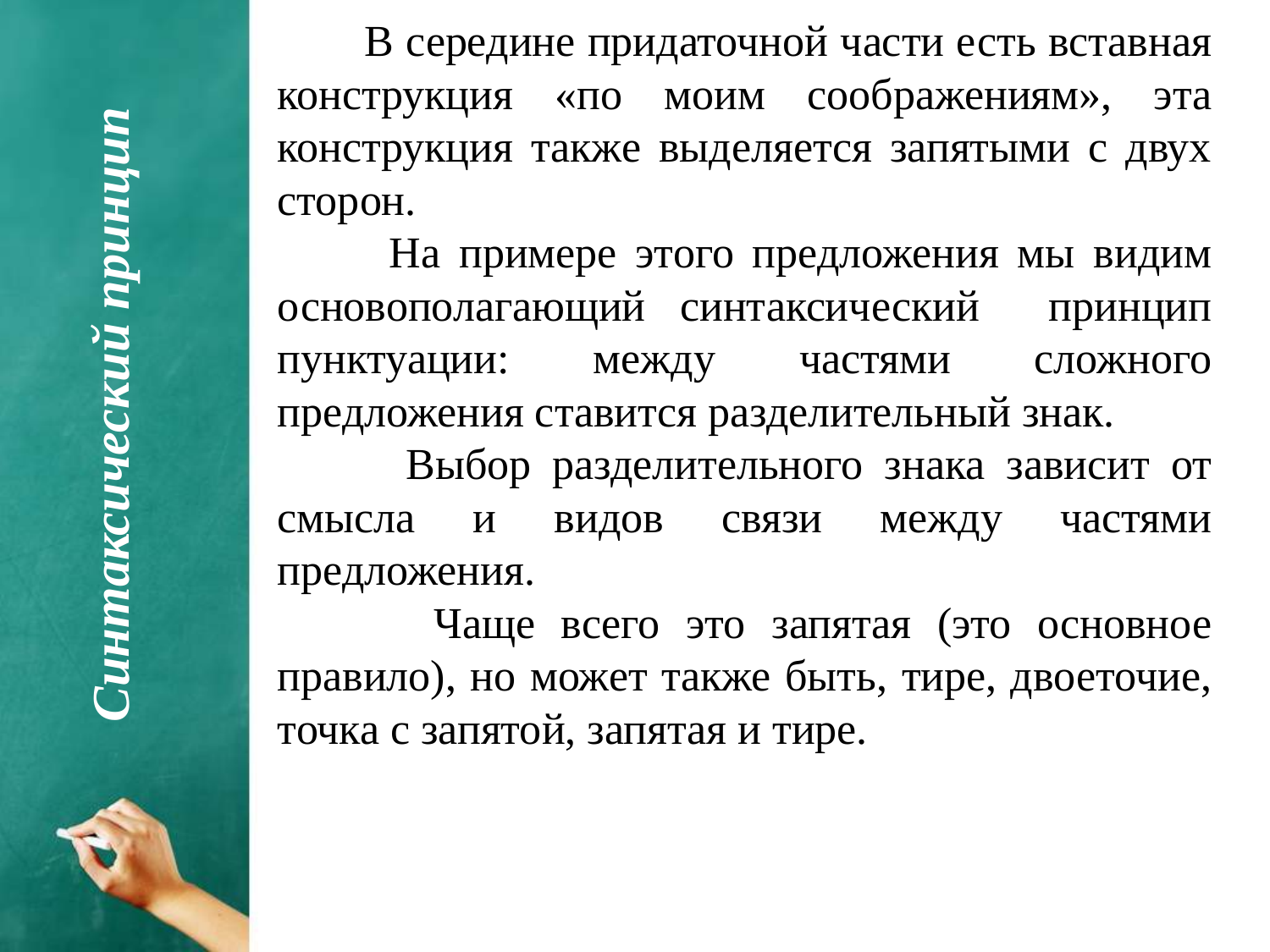

В середине придаточной части есть вставная конструкция «по моим соображениям», эта конструкция также выделяется запятыми с двух сторон.
      На примере этого предложения мы видим основополагающий синтаксический  принцип пунктуации: между частями сложного предложения ставится разделительный знак.
      Выбор разделительного знака зависит от смысла и видов связи между частями предложения.
      Чаще всего это запятая (это основное правило), но может также быть, тире, двоеточие, точка с запятой, запятая и тире.

Синтаксический принцип